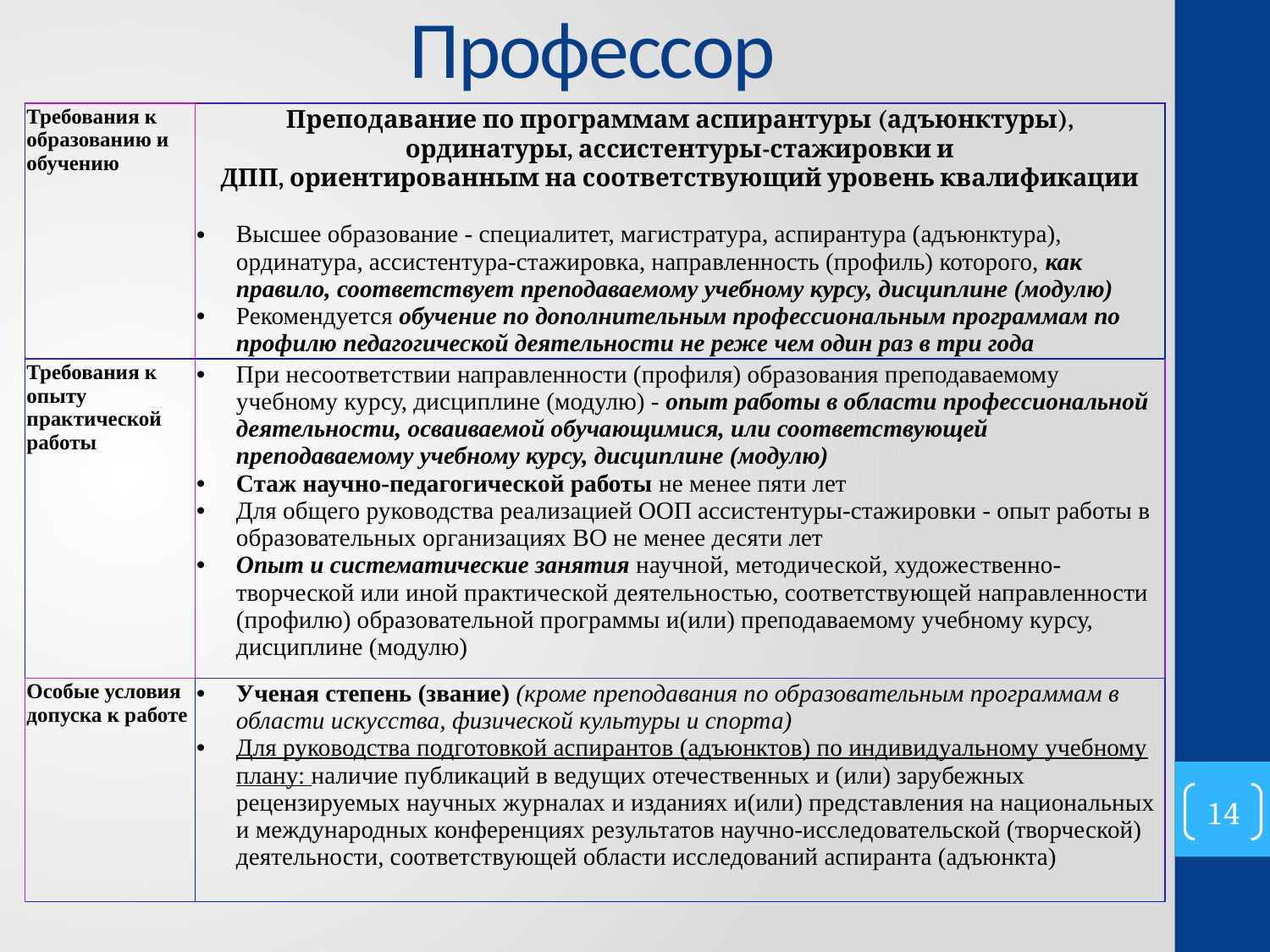

# Профессор
| Требования к образованию и обучению | Преподавание по программам аспирантуры (адъюнктуры), ординатуры, ассистентуры-стажировки и ДПП, ориентированным на соответствующий уровень квалификации Высшее образование - специалитет, магистратура, аспирантура (адъюнктура), ординатура, ассистентура-стажировка, направленность (профиль) которого, как правило, соответствует преподаваемому учебному курсу, дисциплине (модулю) Рекомендуется обучение по дополнительным профессиональным программам по профилю педагогической деятельности не реже чем один раз в три года |
| --- | --- |
| Требования к опыту практической работы | При несоответствии направленности (профиля) образования преподаваемому учебному курсу, дисциплине (модулю) - опыт работы в области профессиональной деятельности, осваиваемой обучающимися, или соответствующей преподаваемому учебному курсу, дисциплине (модулю) Стаж научно-педагогической работы не менее пяти лет Для общего руководства реализацией ООП ассистентуры-стажировки - опыт работы в образовательных организациях ВО не менее десяти лет Опыт и систематические занятия научной, методической, художественно-творческой или иной практической деятельностью, соответствующей направленности (профилю) образовательной программы и(или) преподаваемому учебному курсу, дисциплине (модулю) |
| Особые условия допуска к работе | Ученая степень (звание) (кроме преподавания по образовательным программам в области искусства, физической культуры и спорта) Для руководства подготовкой аспирантов (адъюнктов) по индивидуальному учебному плану: наличие публикаций в ведущих отечественных и (или) зарубежных рецензируемых научных журналах и изданиях и(или) представления на национальных и международных конференциях результатов научно-исследовательской (творческой) деятельности, соответствующей области исследований аспиранта (адъюнкта) |
14